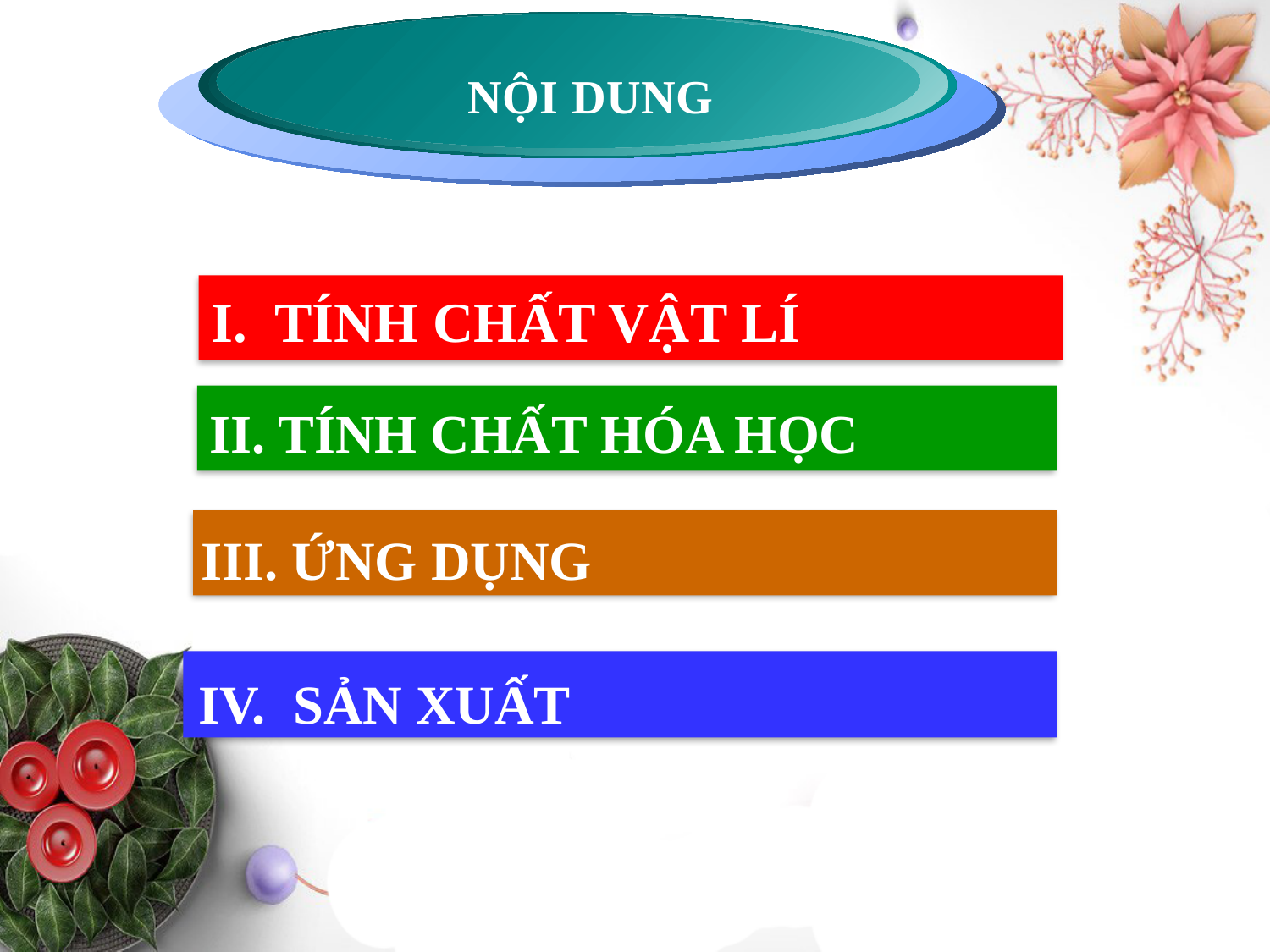

NỘI DUNG
I.  TÍNH CHẤT VẬT LÍ

II. TÍNH CHẤT HÓA HỌC

III. ỨNG DỤNG

IV.  SẢN XUẤT